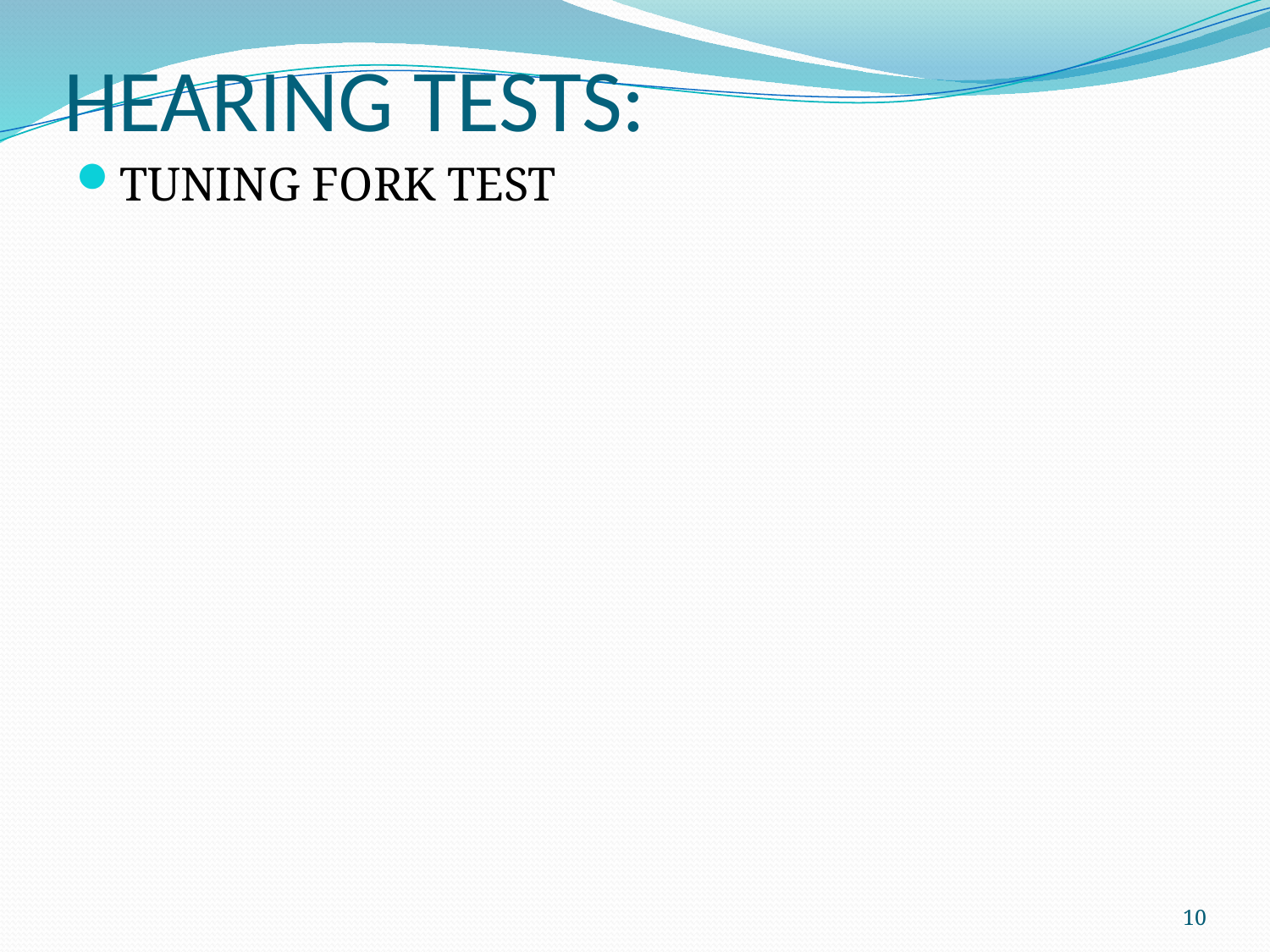

# HEARING TESTS:
TUNING FORK TEST
10